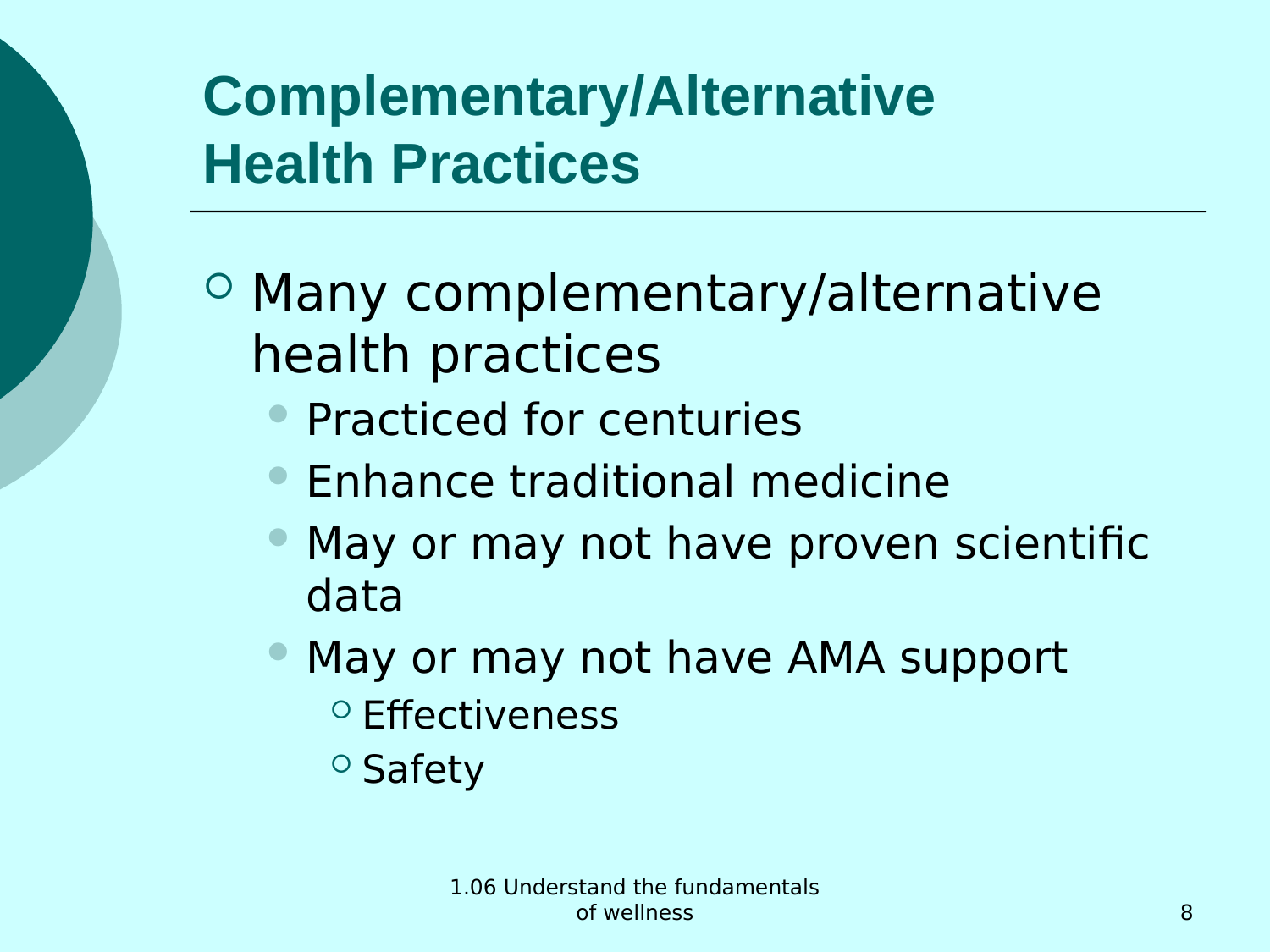

# Complementary/Alternative Health Practices
Many complementary/alternative
health practices
Practiced for centuries
Enhance traditional medicine
May or may not have proven scientific data
May or may not have AMA support
Effectiveness
Safety

1.06 Understand the fundamentals of wellness
8